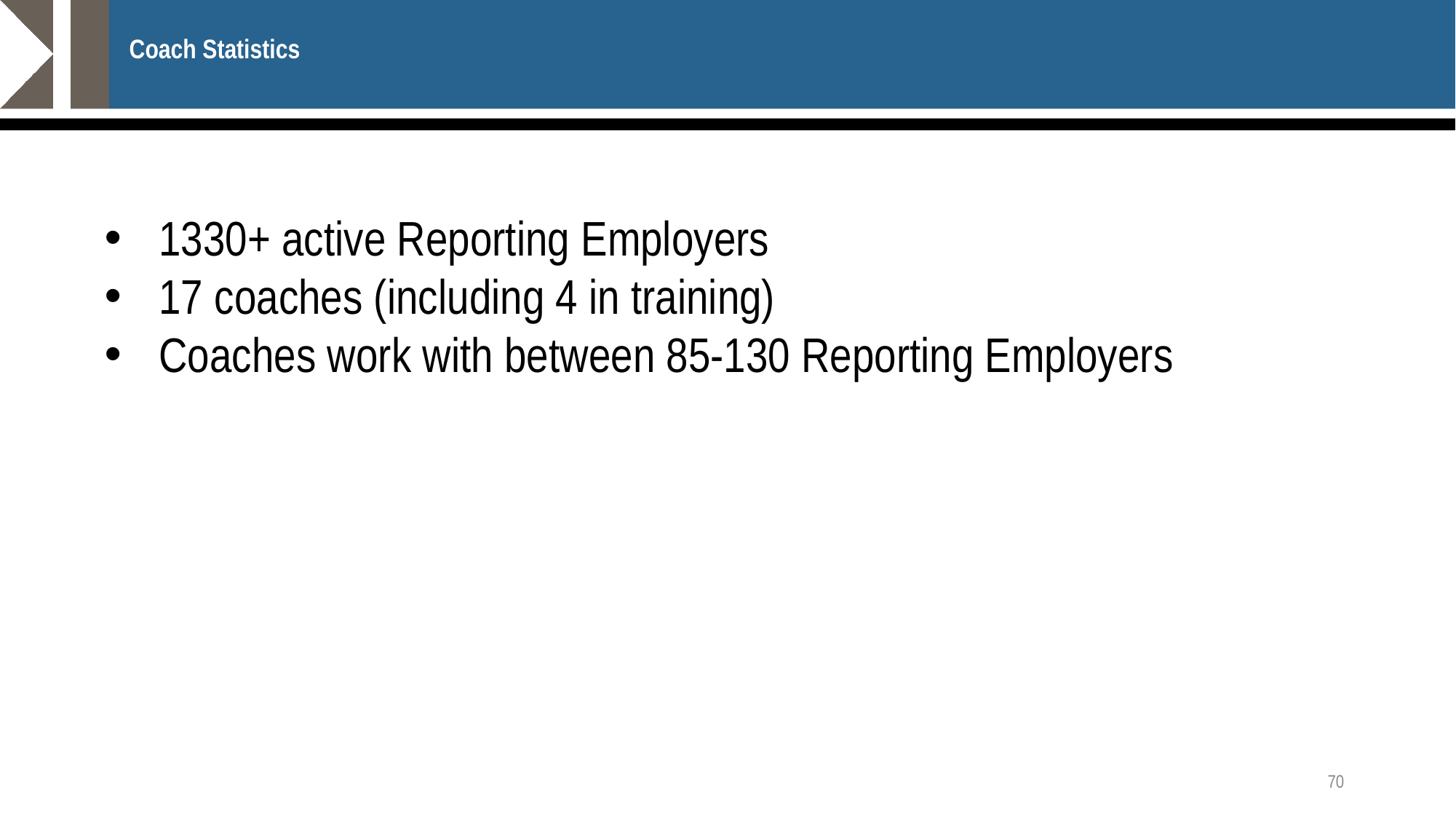

# Coach Statistics
1330+ active Reporting Employers
17 coaches (including 4 in training)
Coaches work with between 85-130 Reporting Employers

70